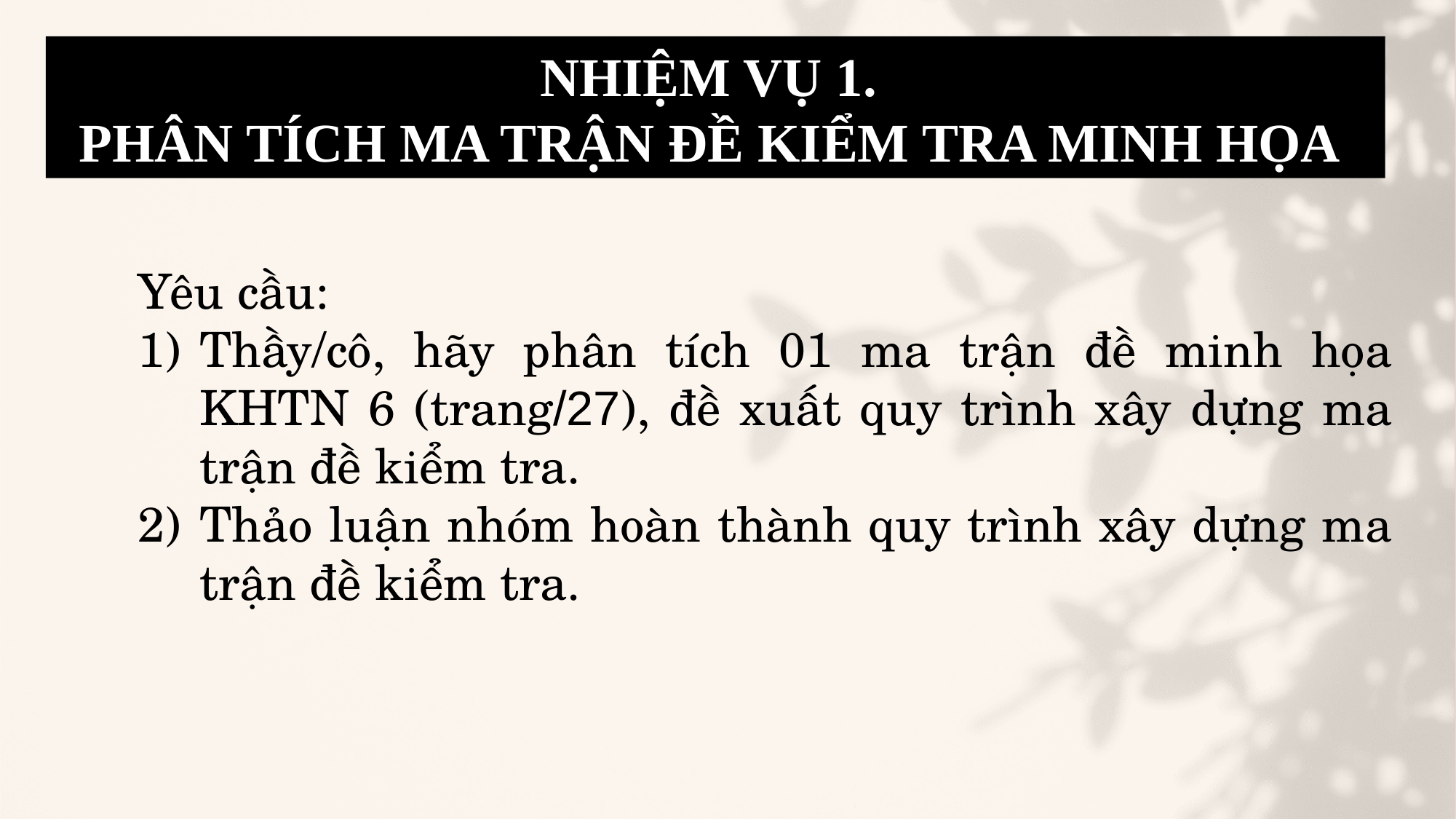

NHIỆM VỤ 1.
PHÂN TÍCH MA TRẬN ĐỀ KIỂM TRA MINH HỌA
Yêu cầu:
Thầy/cô, hãy phân tích 01 ma trận đề minh họa KHTN 6 (trang/27), đề xuất quy trình xây dựng ma trận đề kiểm tra.
Thảo luận nhóm hoàn thành quy trình xây dựng ma trận đề kiểm tra.